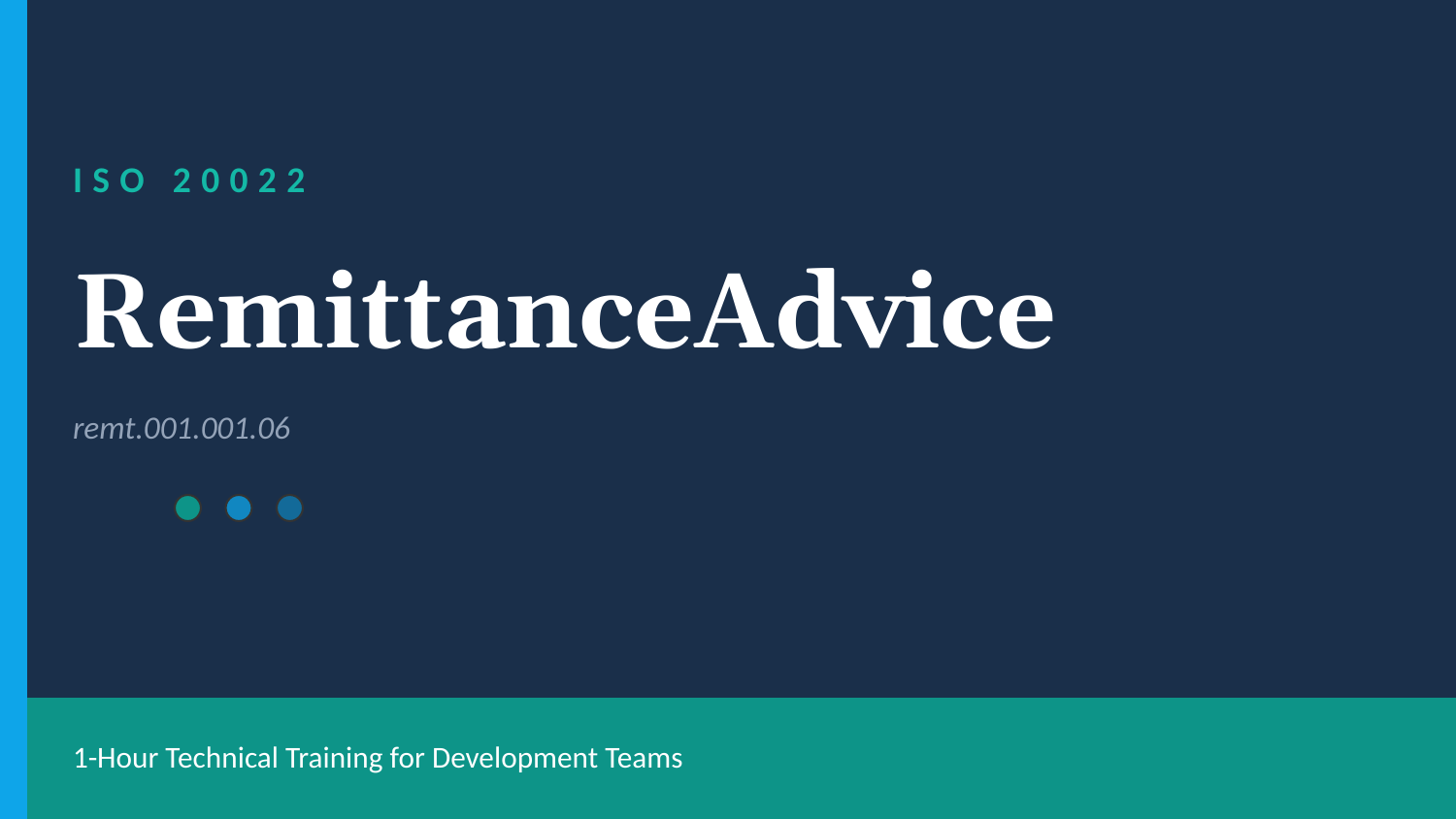

ISO 20022
RemittanceAdvice
remt.001.001.06

1-Hour Technical Training for Development Teams